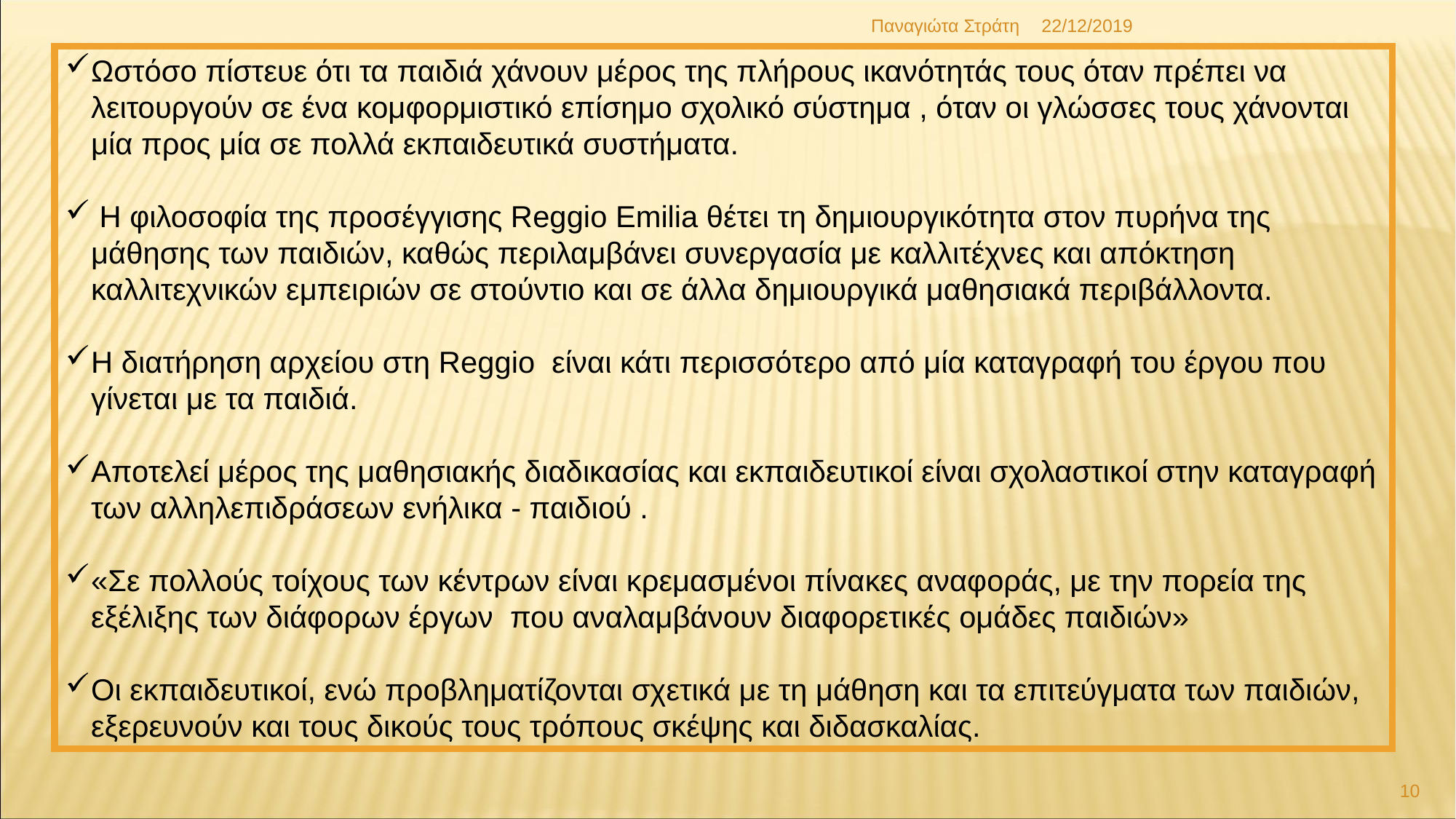

Παναγιώτα Στράτη
22/12/2019
Ωστόσο πίστευε ότι τα παιδιά χάνουν μέρος της πλήρους ικανότητάς τους όταν πρέπει να λειτουργούν σε ένα κομφορμιστικό επίσημο σχολικό σύστημα , όταν οι γλώσσες τους χάνονται μία προς μία σε πολλά εκπαιδευτικά συστήματα.

 Η φιλοσοφία της προσέγγισης Reggio Emilia θέτει τη δημιουργικότητα στον πυρήνα της μάθησης των παιδιών, καθώς περιλαμβάνει συνεργασία με καλλιτέχνες και απόκτηση καλλιτεχνικών εμπειριών σε στούντιο και σε άλλα δημιουργικά μαθησιακά περιβάλλοντα.

Η διατήρηση αρχείου στη Reggio  είναι κάτι περισσότερο από μία καταγραφή του έργου που γίνεται με τα παιδιά.

Αποτελεί μέρος της μαθησιακής διαδικασίας και εκπαιδευτικοί είναι σχολαστικοί στην καταγραφή των αλληλεπιδράσεων ενήλικα - παιδιού .

«Σε πολλούς τοίχους των κέντρων είναι κρεμασμένοι πίνακες αναφοράς, με την πορεία της εξέλιξης των διάφορων έργων  που αναλαμβάνουν διαφορετικές ομάδες παιδιών»

Οι εκπαιδευτικοί, ενώ προβληματίζονται σχετικά με τη μάθηση και τα επιτεύγματα των παιδιών, εξερευνούν και τους δικούς τους τρόπους σκέψης και διδασκαλίας.
10